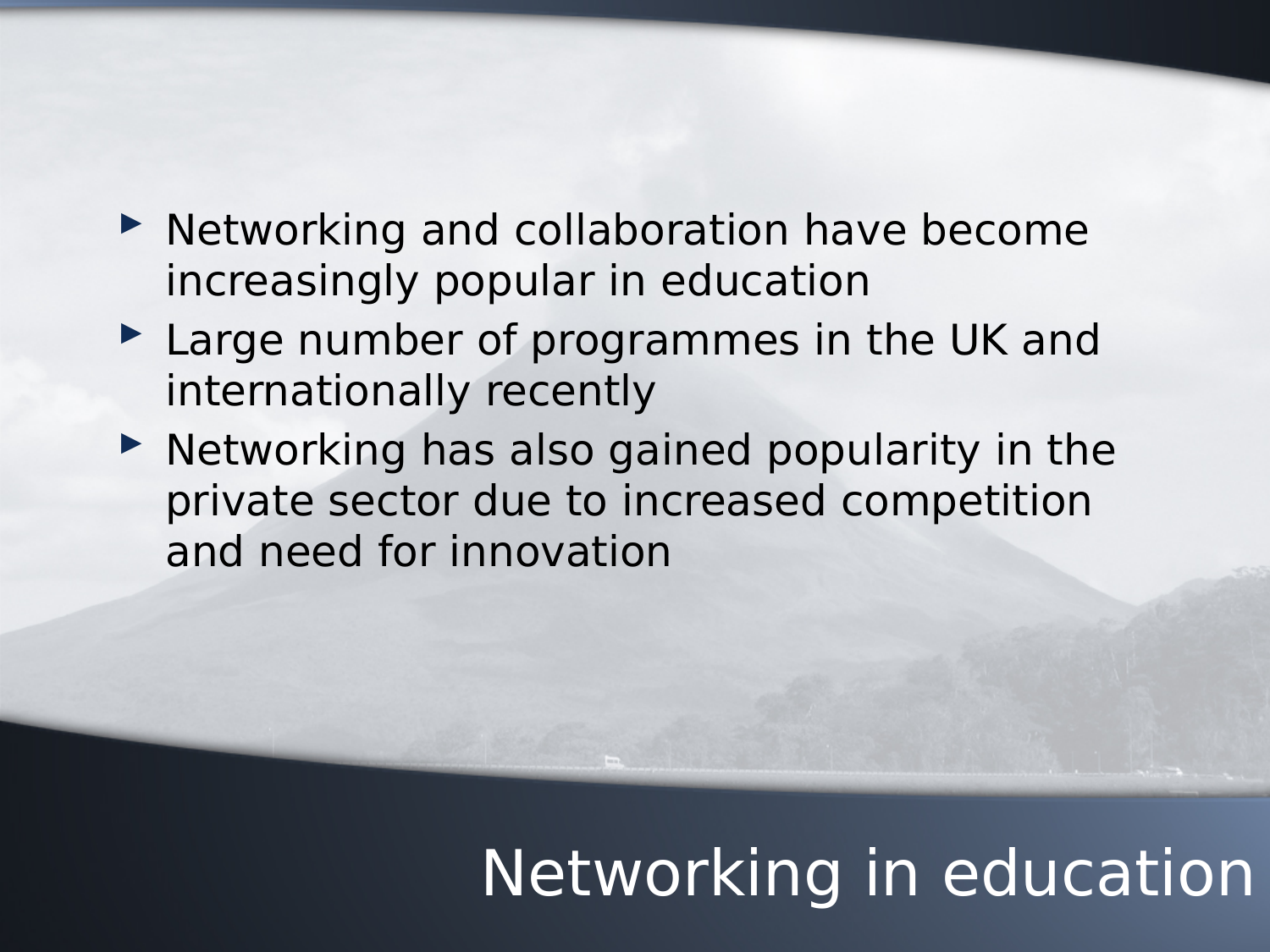

Networking and collaboration have become increasingly popular in education
Large number of programmes in the UK and internationally recently
Networking has also gained popularity in the private sector due to increased competition and need for innovation

# Networking in education